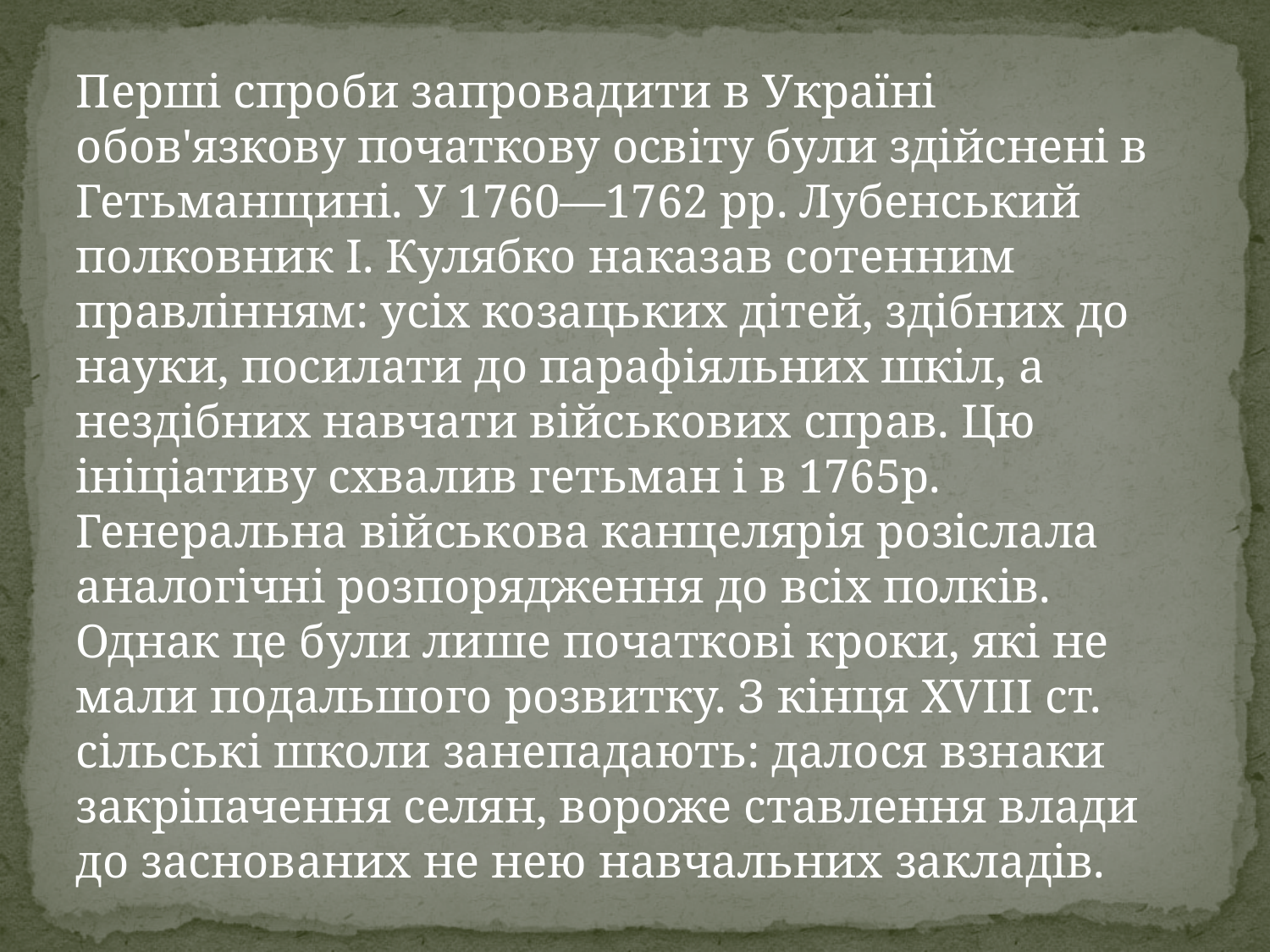

Перші спроби запровадити в Україні обов'язкову початкову освіту були здійснені в Гетьманщині. У 1760—1762 рр. Лубенський полковник І. Кулябко наказав сотенним правлінням: усіх козацьких дітей, здібних до науки, посилати до парафіяльних шкіл, а нездібних навчати військових справ. Цю ініціативу схвалив гетьман і в 1765р. Генеральна військова канцелярія розіслала аналогічні розпорядження до всіх полків. Однак це були лише початкові кроки, які не мали подальшого розвитку. З кінця XVIII ст. сільські школи занепадають: далося взнаки закріпачення селян, вороже ставлення влади до заснованих не нею навчальних закладів.